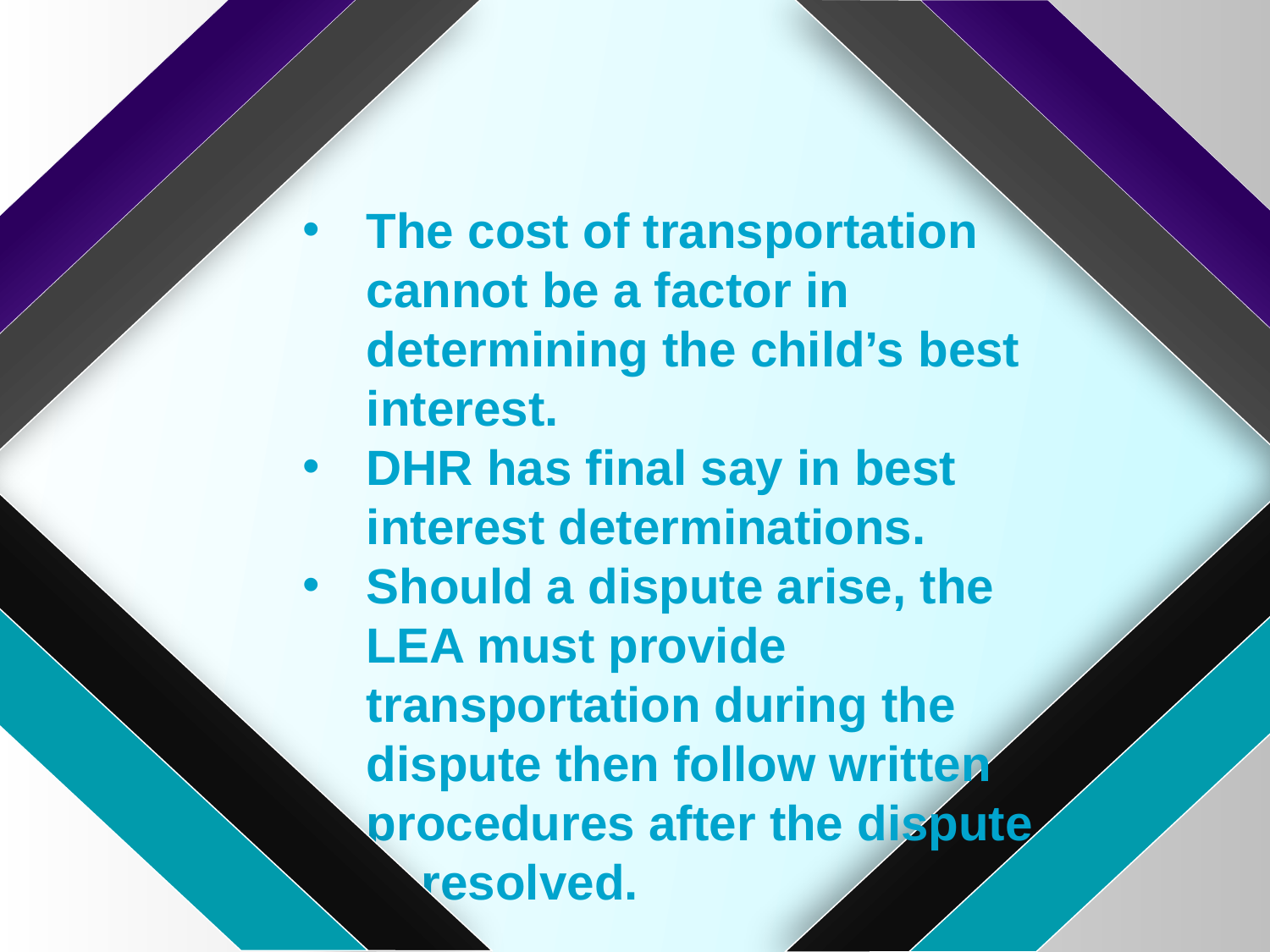

The cost of transportation cannot be a factor in determining the child’s best interest.
DHR has final say in best interest determinations.
Should a dispute arise, the LEA must provide transportation during the dispute then follow written procedures after the dispute is resolved.